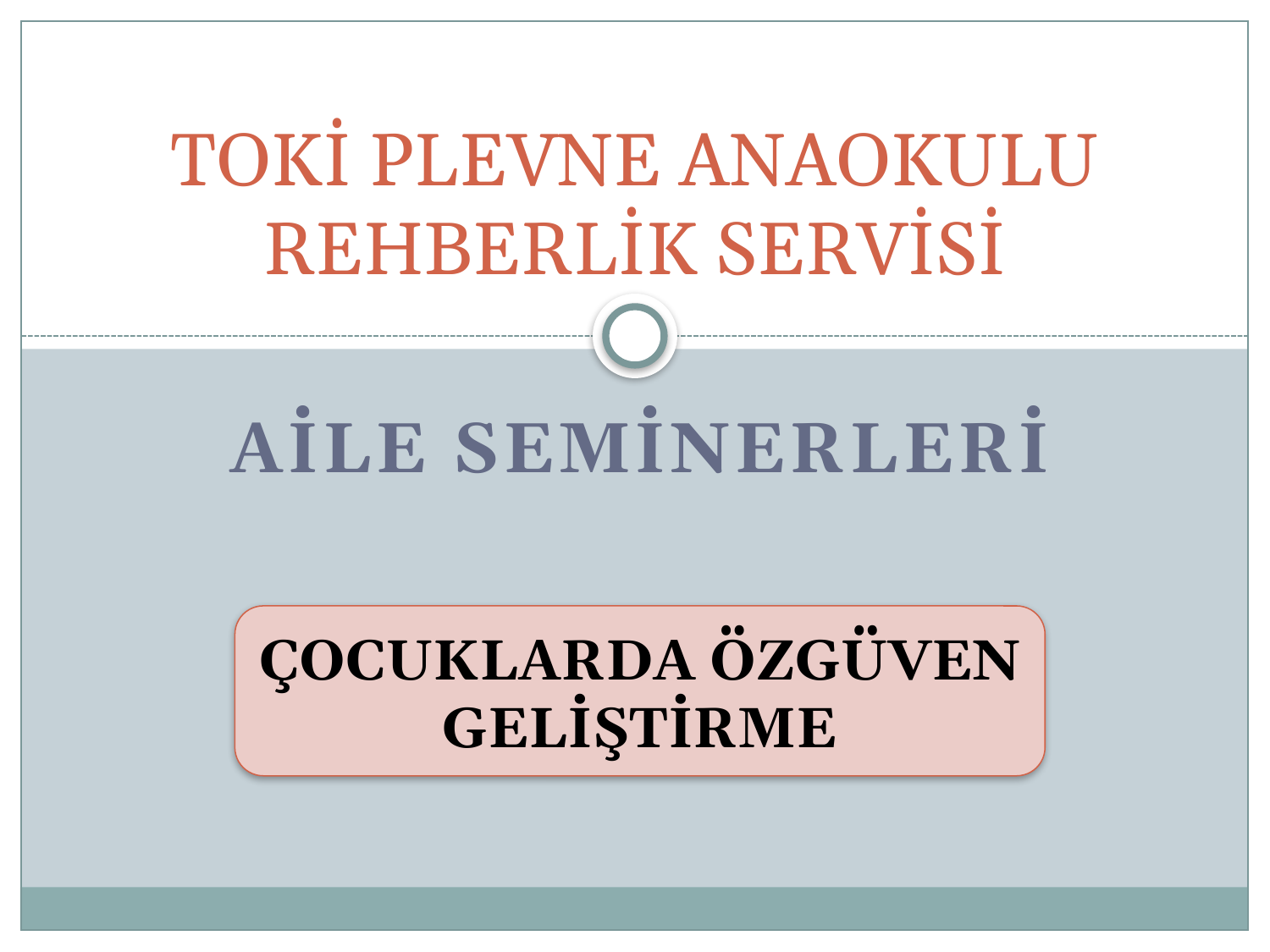

# TOKİ PLEVNE ANAOKULU REHBERLİK SERVİSİ
AİLE SEMİNERLERİ

ÇOCUKLARDA ÖZGÜVEN GELİŞTİRME